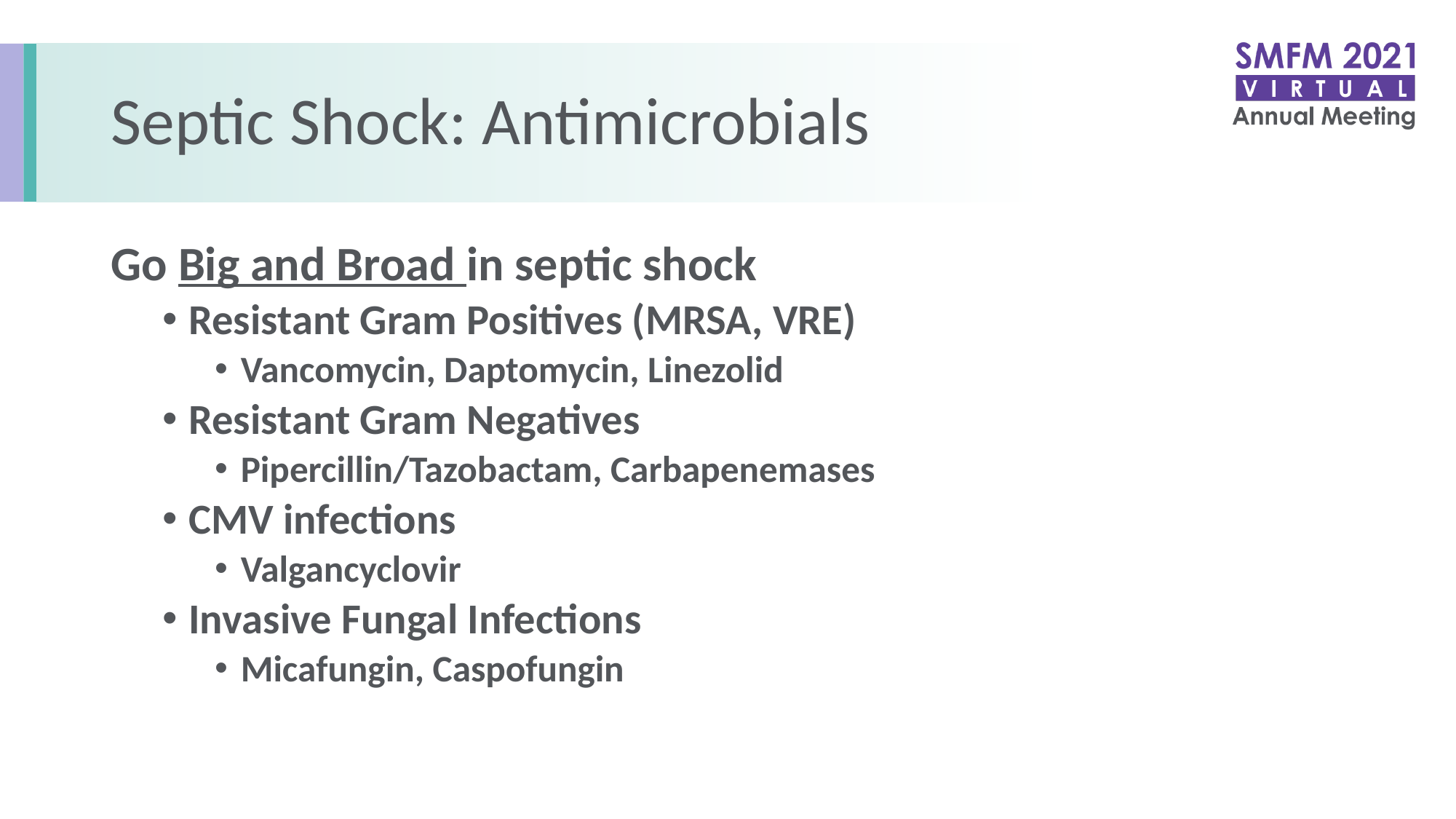

# Septic Shock: Antimicrobials
Go Big and Broad in septic shock
Resistant Gram Positives (MRSA, VRE)
Vancomycin, Daptomycin, Linezolid
Resistant Gram Negatives
Pipercillin/Tazobactam, Carbapenemases
CMV infections
Valgancyclovir
Invasive Fungal Infections
Micafungin, Caspofungin